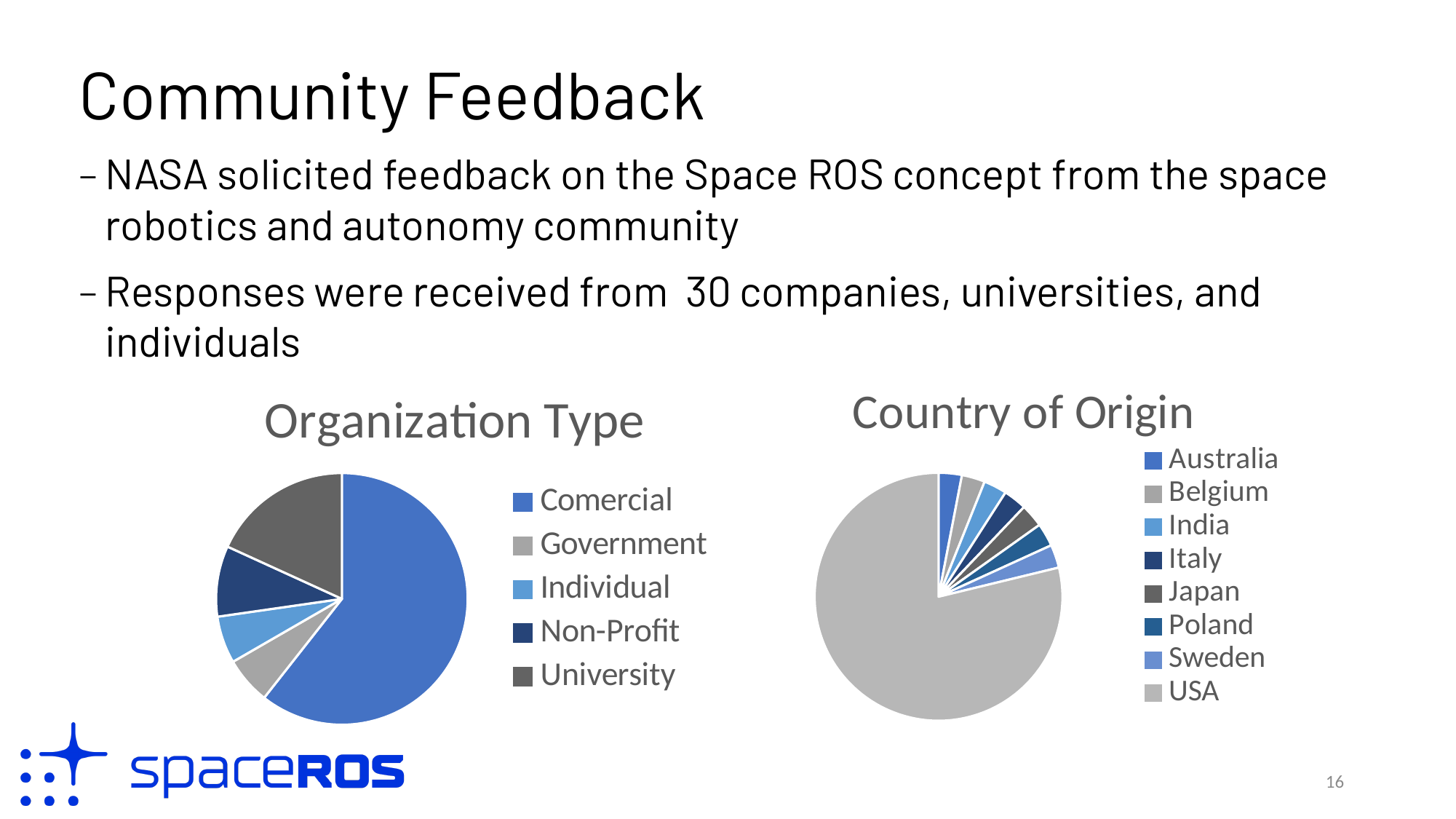

# Community Feedback
NASA solicited feedback on the Space ROS concept from the space robotics and autonomy community
Responses were received from  30 companies, universities, and individuals

### Chart: Organization Type

| Category | Total |
|---|---|
| Comercial | 20.0 |
| Government | 2.0 |
| Individual | 2.0 |
| Non-Profit | 3.0 |
| University | 6.0 |
| (blank) | None |

### Chart: Country of Origin

| Category | Total |
|---|---|
| Australia | 1.0 |
| Belgium | 1.0 |
| India | 1.0 |
| Italy | 1.0 |
| Japan | 1.0 |
| Poland | 1.0 |
| Sweden | 1.0 |
| USA | 26.0 |
| (blank) | None |
16